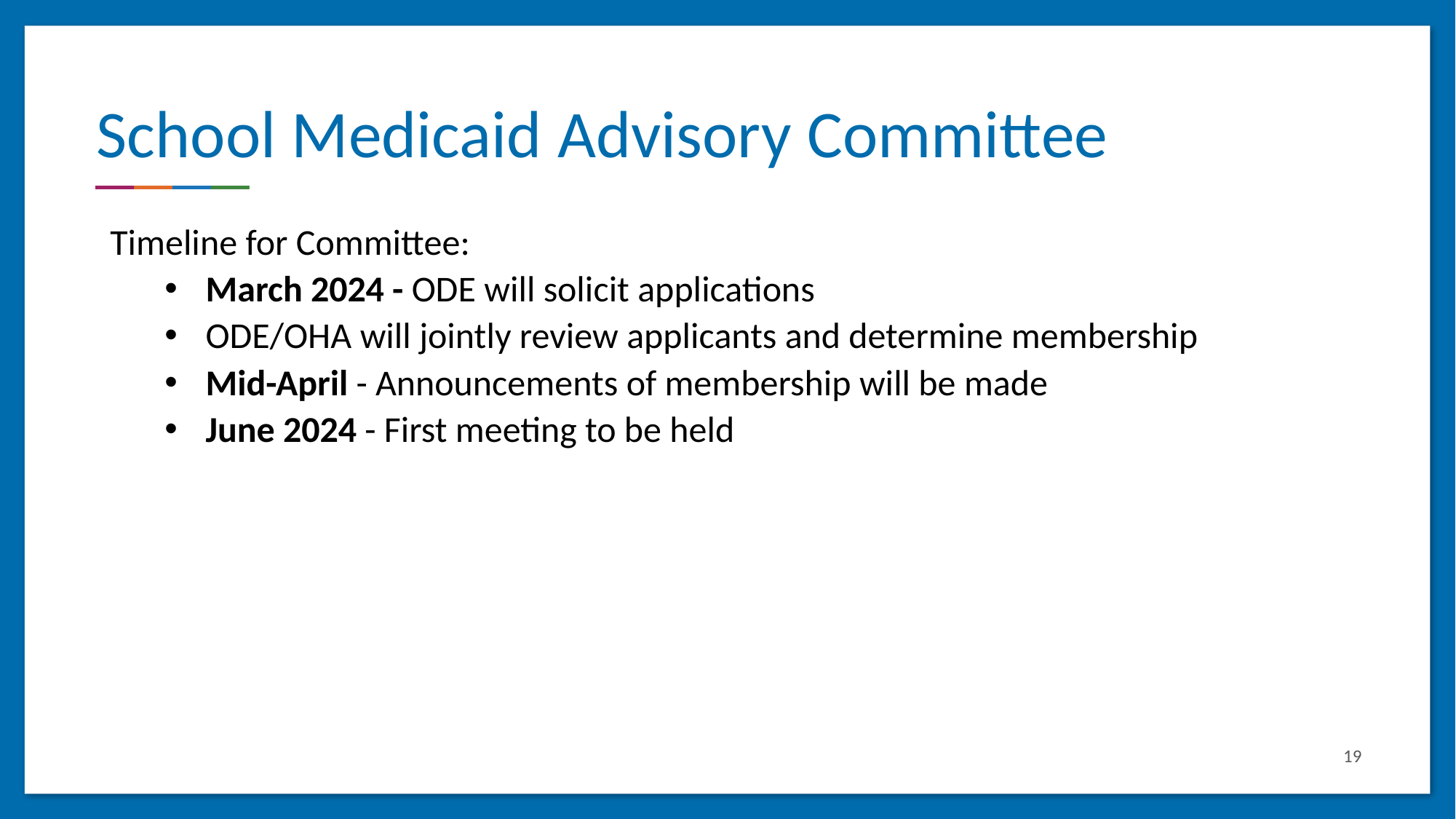

# School Medicaid Advisory Committee
Timeline for Committee:
March 2024 - ODE will solicit applications
ODE/OHA will jointly review applicants and determine membership
Mid-April - Announcements of membership will be made
June 2024 - First meeting to be held
19